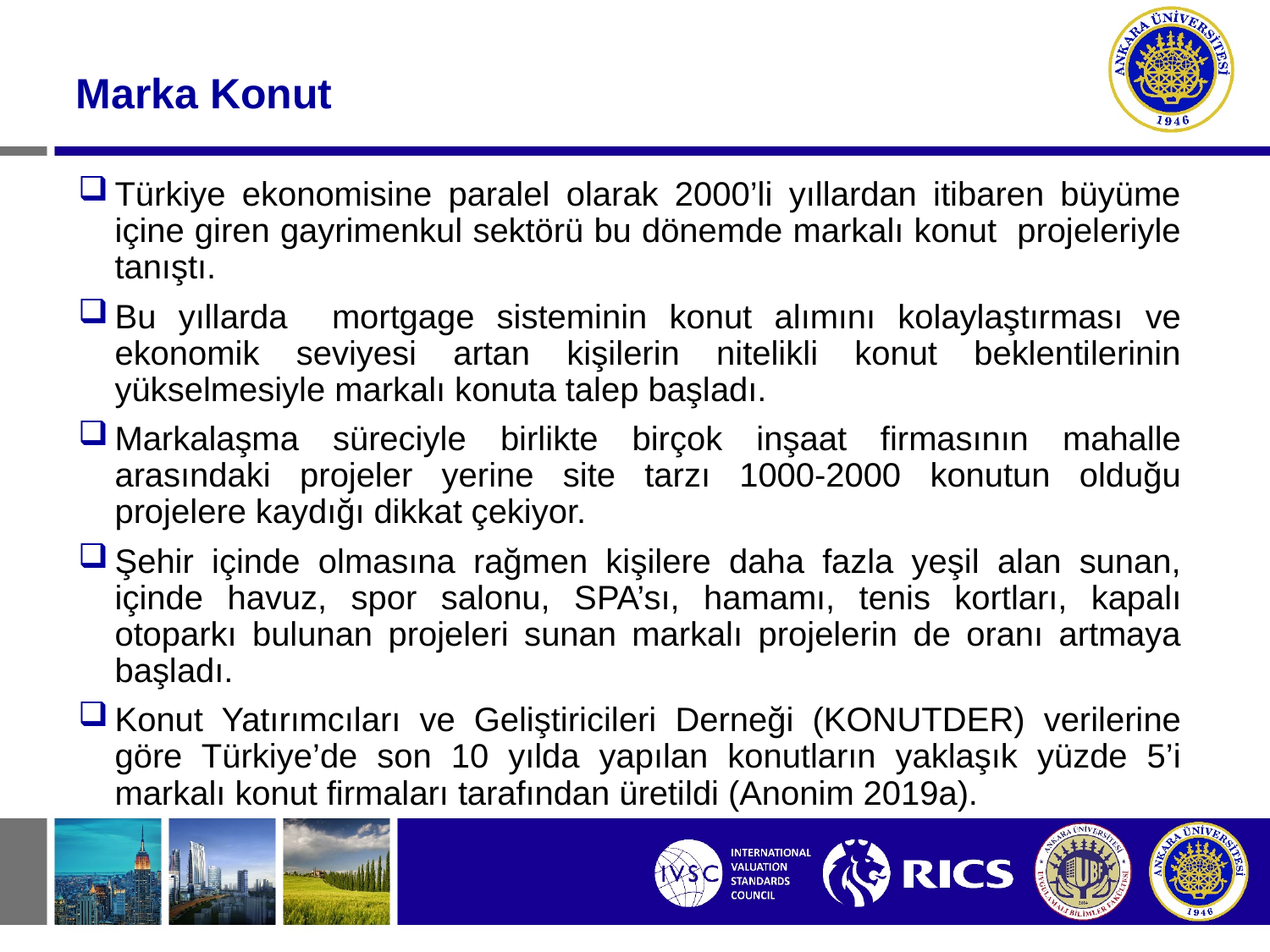

# Marka Konut
Türkiye ekonomisine paralel olarak 2000’li yıllardan itibaren büyüme içine giren gayrimenkul sektörü bu dönemde markalı konut  projeleriyle tanıştı.
Bu yıllarda  mortgage sisteminin konut alımını kolaylaştırması ve ekonomik seviyesi artan kişilerin nitelikli konut beklentilerinin yükselmesiyle markalı konuta talep başladı.
Markalaşma süreciyle birlikte birçok inşaat firmasının mahalle arasındaki projeler yerine site tarzı 1000-2000 konutun olduğu projelere kaydığı dikkat çekiyor.
Şehir içinde olmasına rağmen kişilere daha fazla yeşil alan sunan, içinde havuz, spor salonu, SPA’sı, hamamı, tenis kortları, kapalı otoparkı bulunan projeleri sunan markalı projelerin de oranı artmaya başladı.
Konut Yatırımcıları ve Geliştiricileri Derneği (KONUTDER) verilerine göre Türkiye’de son 10 yılda yapılan konutların yaklaşık yüzde 5’i markalı konut firmaları tarafından üretildi (Anonim 2019a).